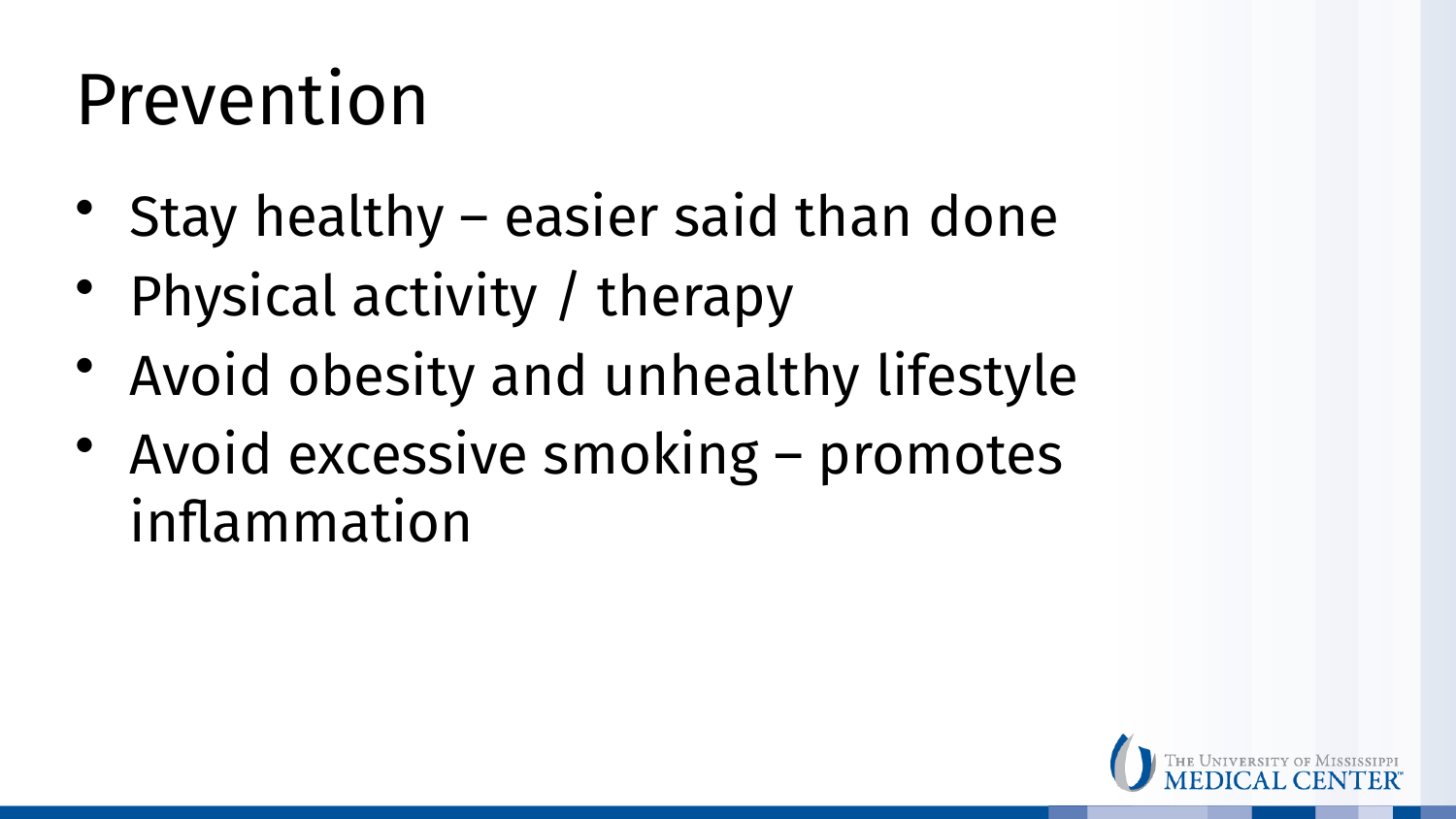

# Prevention
Stay healthy – easier said than done
Physical activity / therapy
Avoid obesity and unhealthy lifestyle
Avoid excessive smoking – promotes inflammation